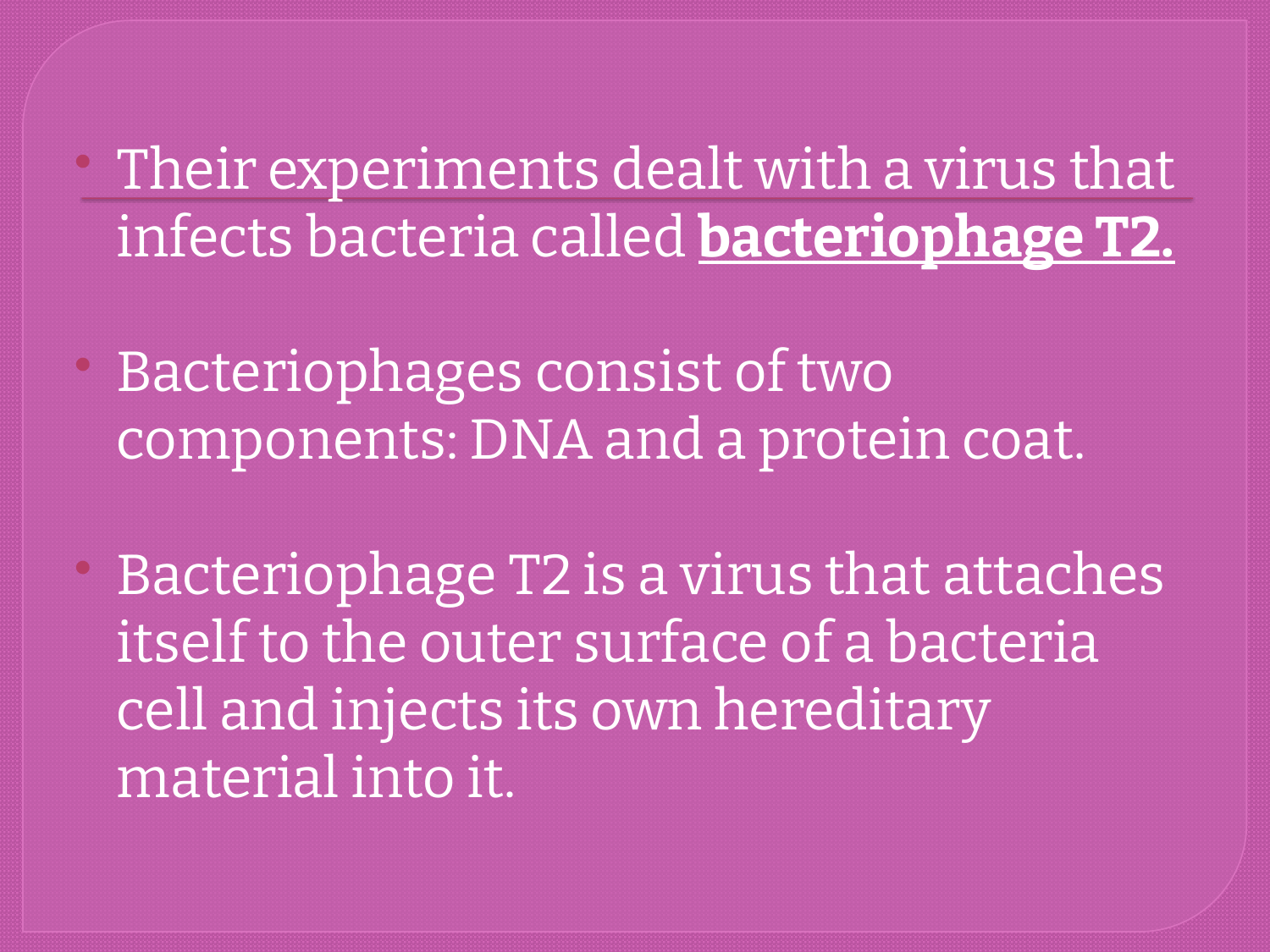

Their experiments dealt with a virus that infects bacteria called bacteriophage T2.

Bacteriophages consist of two components: DNA and a protein coat.

Bacteriophage T2 is a virus that attaches itself to the outer surface of a bacteria cell and injects its own hereditary material into it.